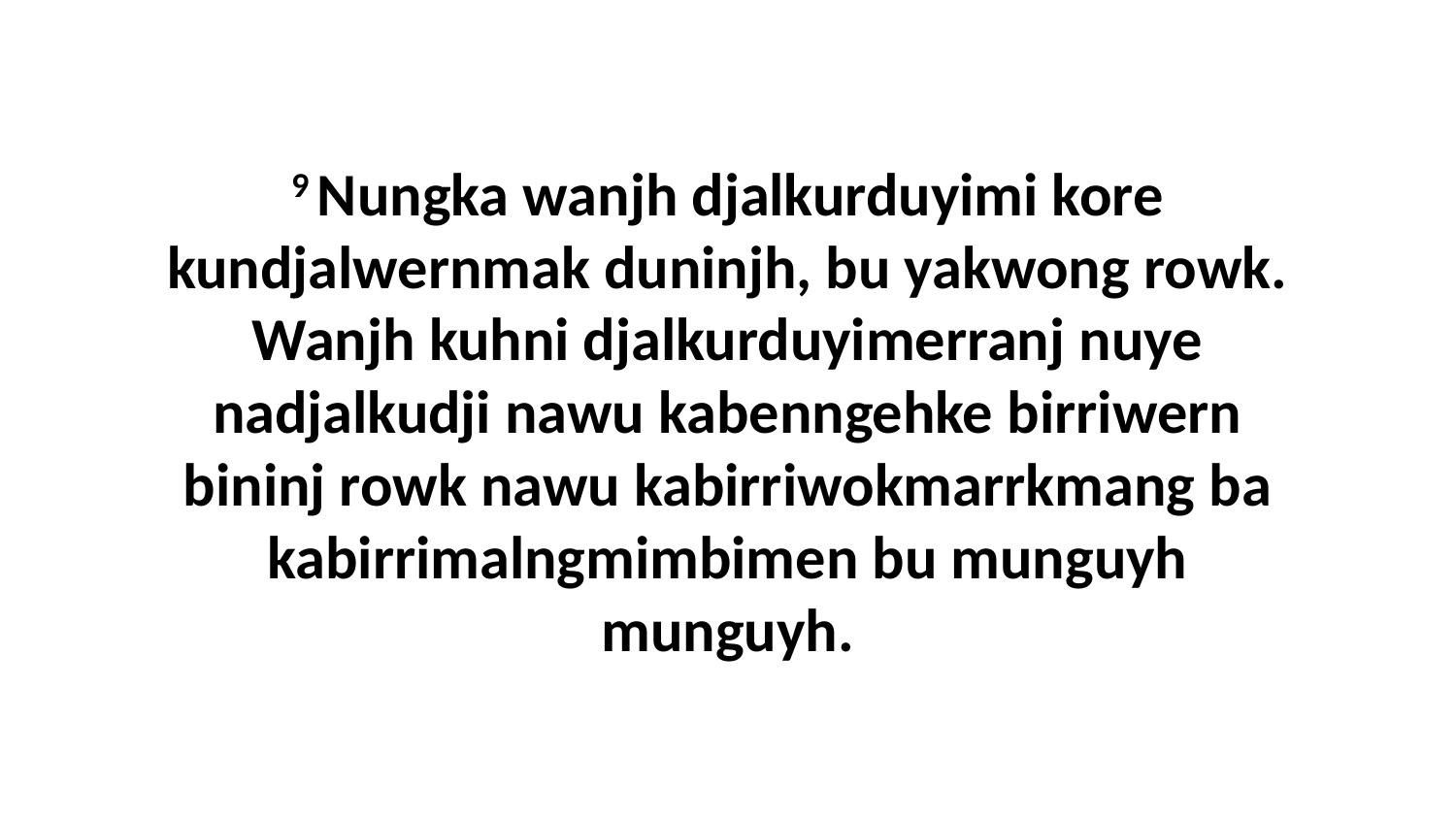

9 Nungka wanjh djalkurduyimi kore kundjalwernmak duninjh, bu yakwong rowk. Wanjh kuhni djalkurduyimerranj nuye nadjalkudji nawu kabenngehke birriwern bininj rowk nawu kabirriwokmarrkmang ba kabirrimalngmimbimen bu munguyh munguyh.